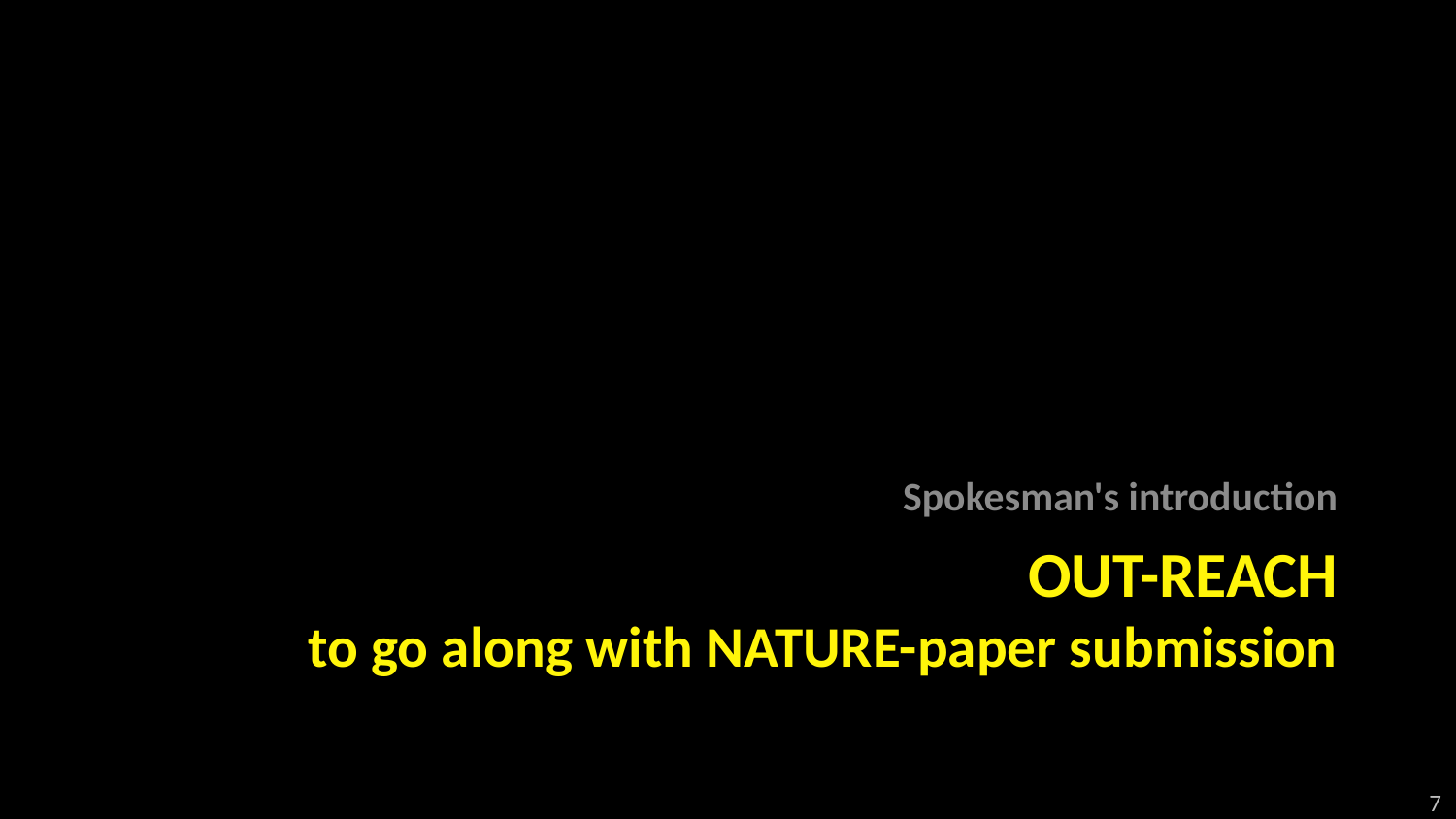

Spokesman's introduction
# Out-reach to go along with NATURE-paper submission
7